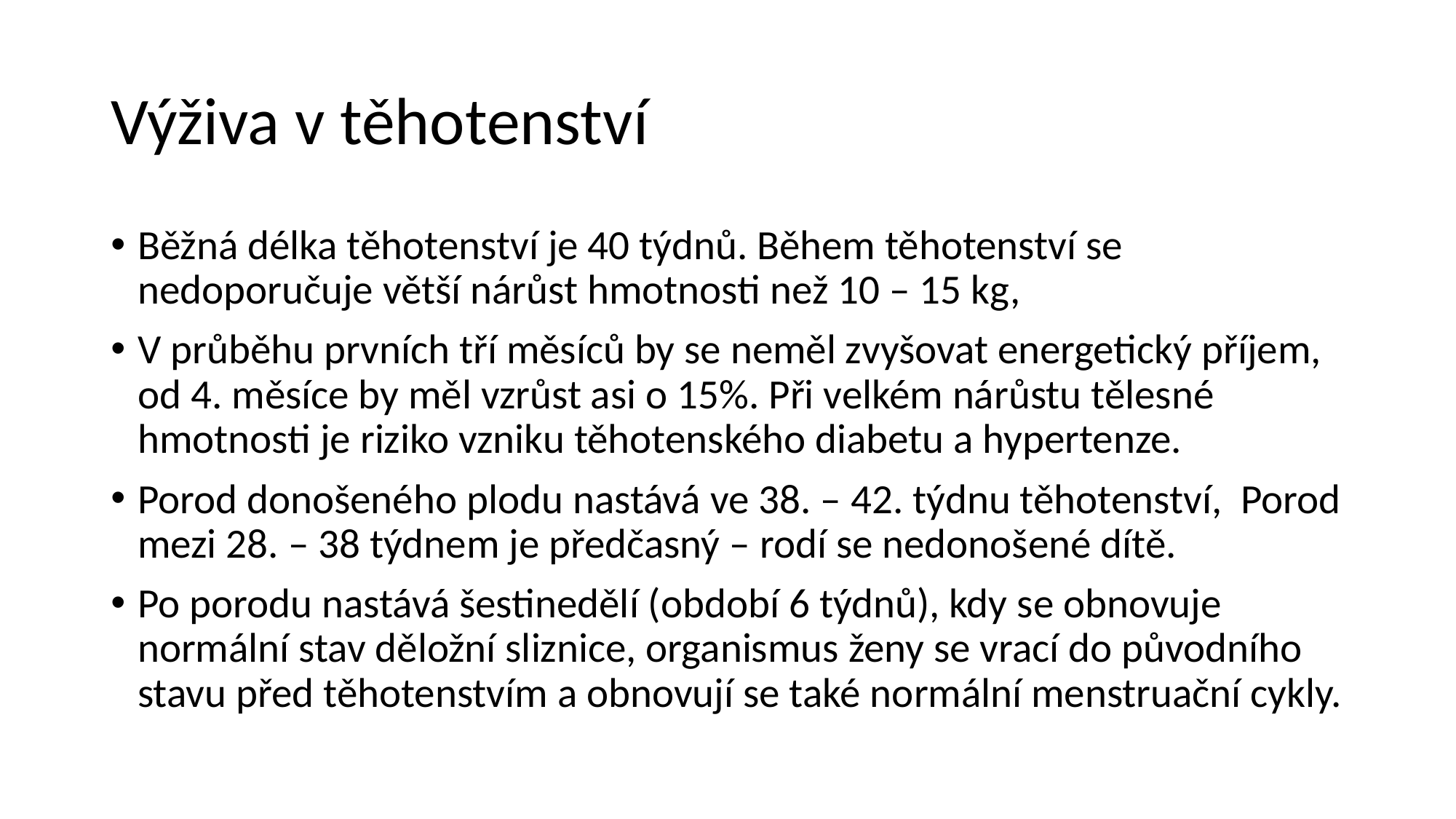

# Výživa v těhotenství
Běžná délka těhotenství je 40 týdnů. Během těhotenství se nedoporučuje větší nárůst hmotnosti než 10 – 15 kg,
V průběhu prvních tří měsíců by se neměl zvyšovat energetický příjem, od 4. měsíce by měl vzrůst asi o 15%. Při velkém nárůstu tělesné hmotnosti je riziko vzniku těhotenského diabetu a hypertenze.
Porod donošeného plodu nastává ve 38. – 42. týdnu těhotenství,  Porod mezi 28. – 38 týdnem je předčasný – rodí se nedonošené dítě.
Po porodu nastává šestinedělí (období 6 týdnů), kdy se obnovuje normální stav děložní sliznice, organismus ženy se vrací do původního stavu před těhotenstvím a obnovují se také normální menstruační cykly.